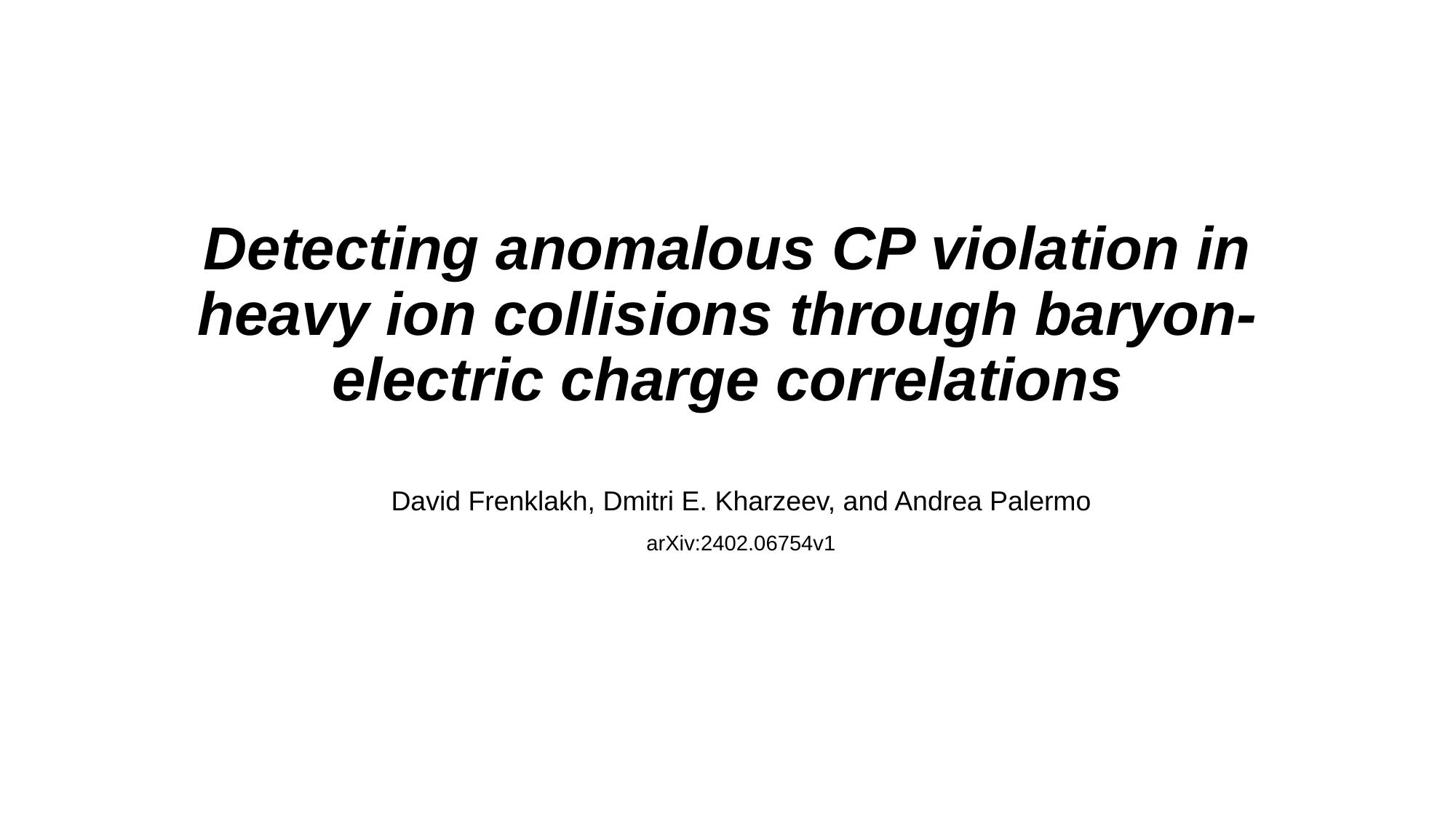

# Detecting anomalous CP violation in heavy ion collisions through baryon-electric charge correlations
David Frenklakh, Dmitri E. Kharzeev, and Andrea Palermo
arXiv:2402.06754v1